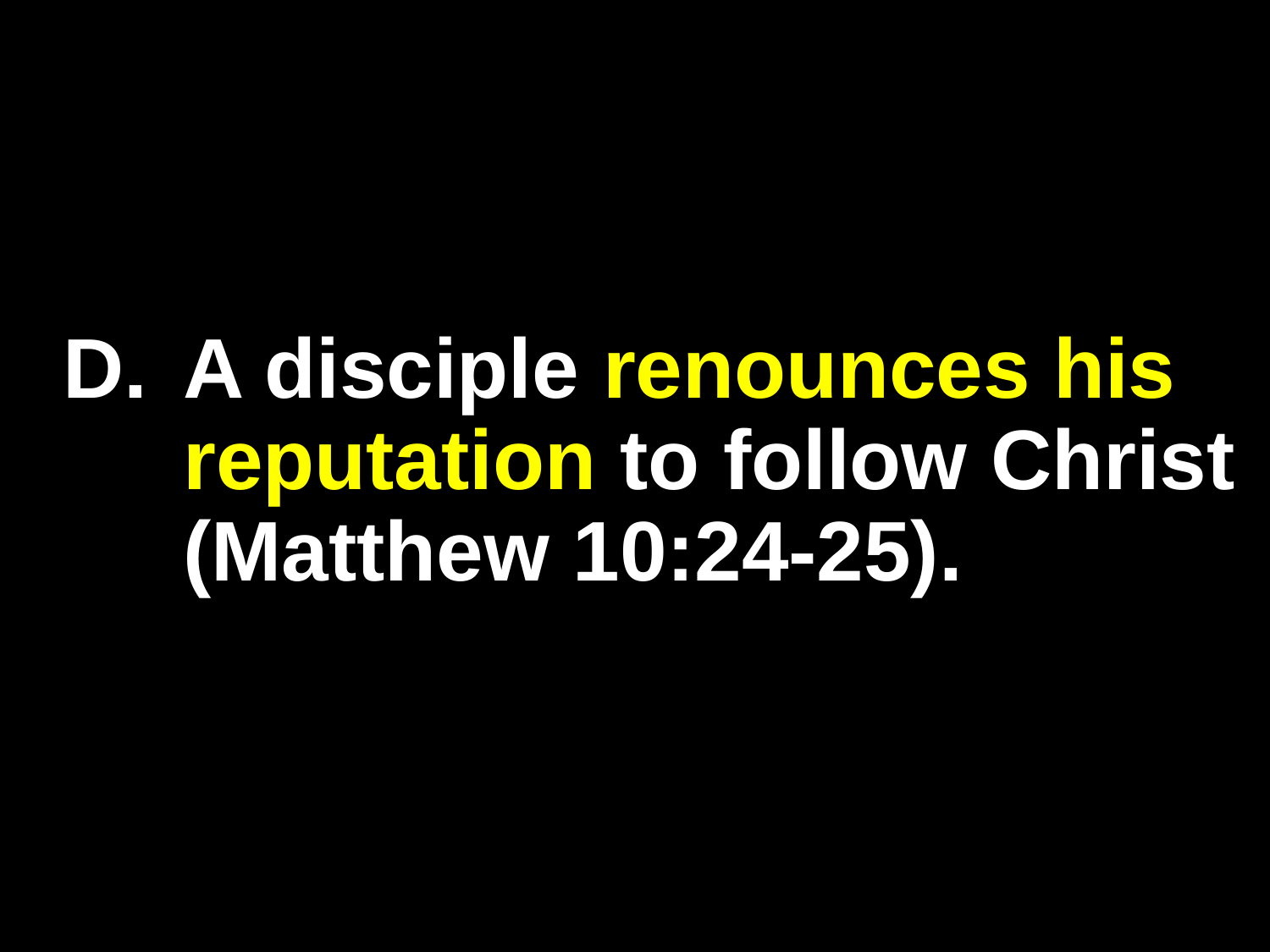

# D.	A disciple renounces his reputation to follow Christ (Matthew 10:24-25).